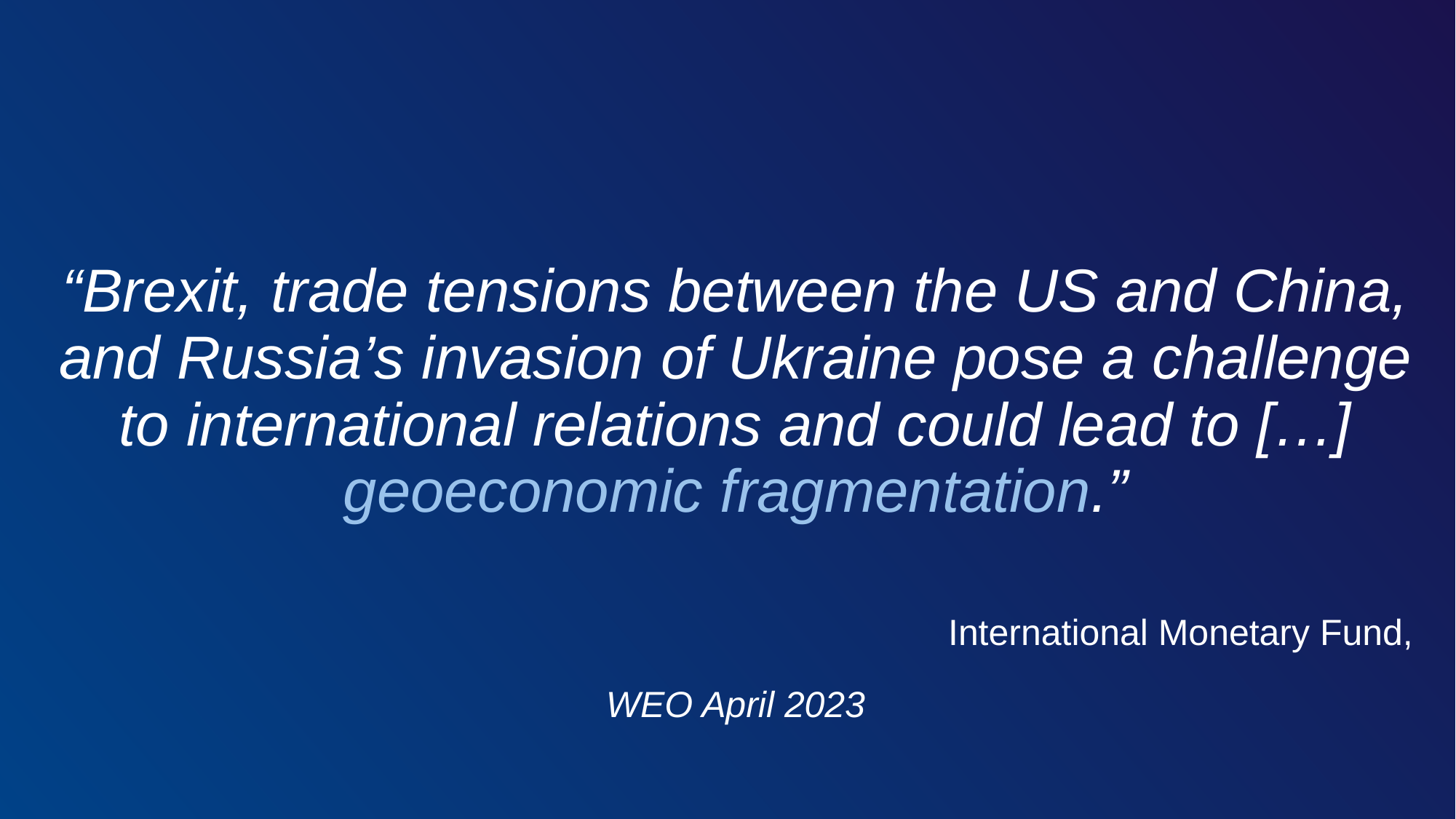

# “Brexit, trade tensions between the US and China, and Russia’s invasion of Ukraine pose a challenge to international relations and could lead to […] geoeconomic fragmentation.” International Monetary Fund, WEO April 2023